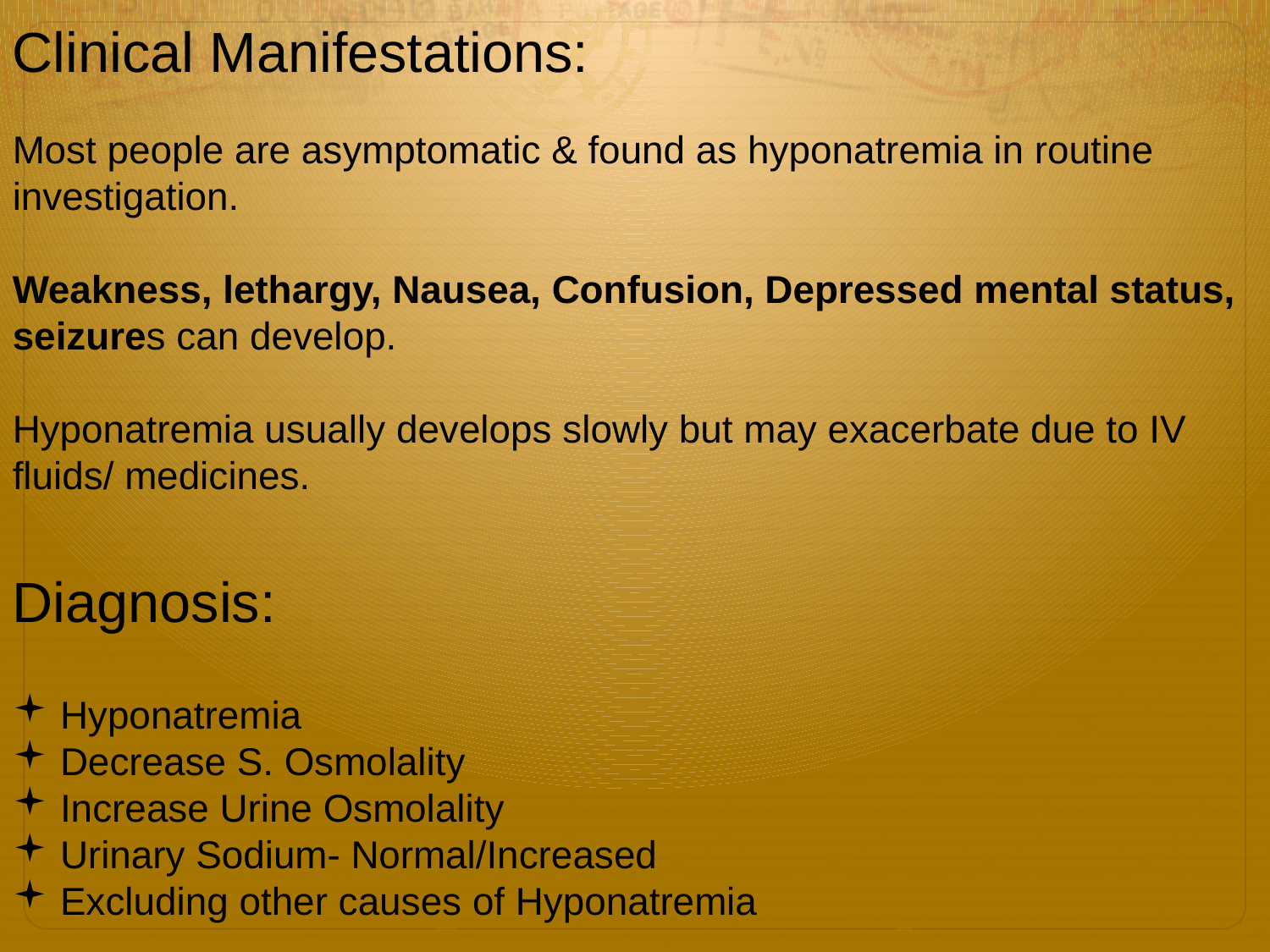

Clinical Manifestations:
Most people are asymptomatic & found as hyponatremia in routine investigation.

Weakness, lethargy, Nausea, Confusion, Depressed mental status, seizures can develop.

Hyponatremia usually develops slowly but may exacerbate due to IV fluids/ medicines.

Diagnosis:
Hyponatremia
Decrease S. Osmolality
Increase Urine Osmolality
Urinary Sodium- Normal/Increased
Excluding other causes of Hyponatremia